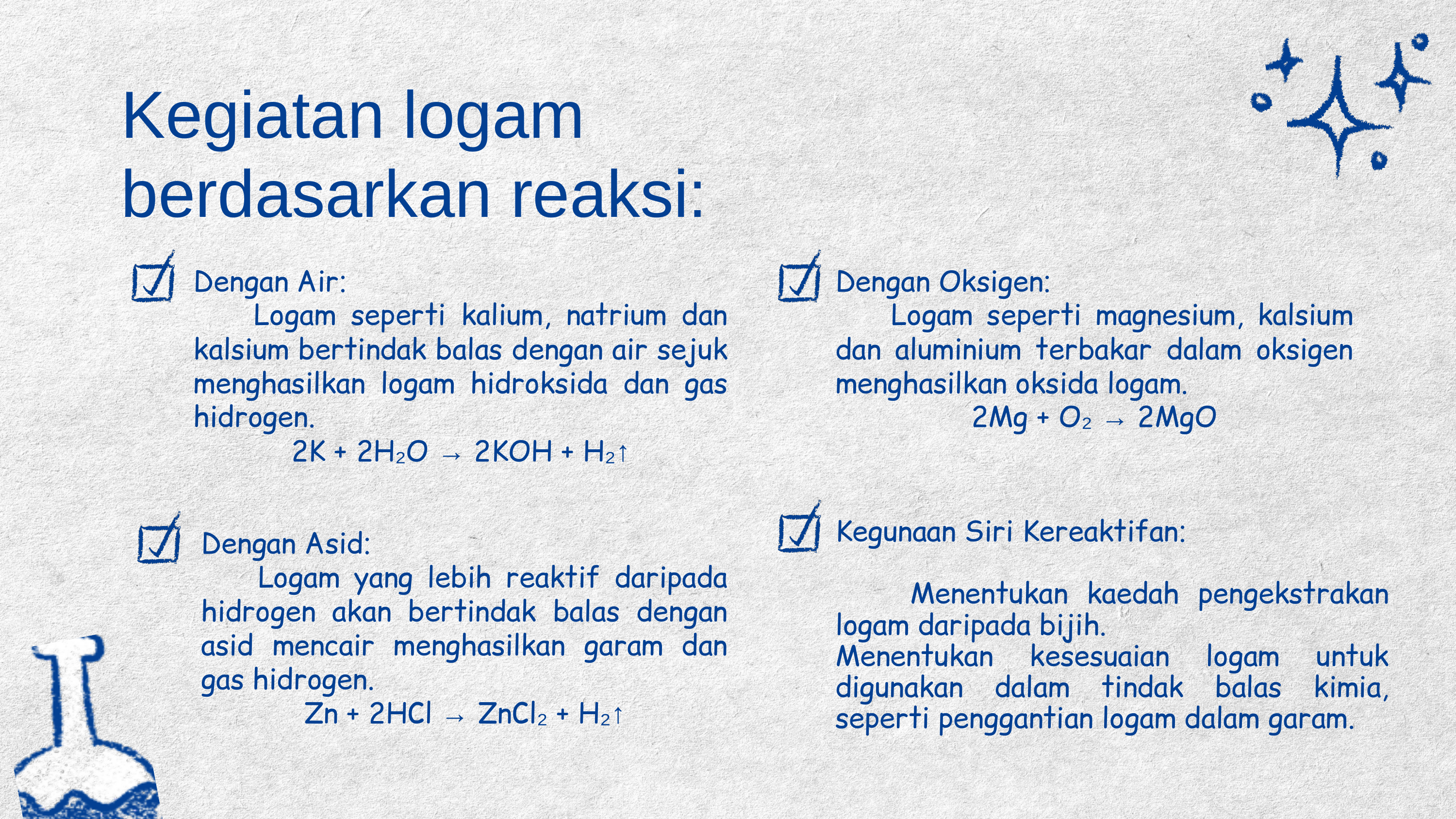

Kegiatan logam berdasarkan reaksi:

Dengan Air:
    Logam seperti kalium, natrium dan kalsium bertindak balas dengan air sejuk menghasilkan logam hidroksida dan gas hidrogen.
2K + 2H₂O → 2KOH + H₂↑
Dengan Oksigen:
    Logam seperti magnesium, kalsium dan aluminium terbakar dalam oksigen menghasilkan oksida logam.
2Mg + O₂ → 2MgO

Kegunaan Siri Kereaktifan:

    Menentukan kaedah pengekstrakan logam daripada bijih.
Menentukan kesesuaian logam untuk digunakan dalam tindak balas kimia, seperti penggantian logam dalam garam.
Dengan Asid:
    Logam yang lebih reaktif daripada hidrogen akan bertindak balas dengan asid mencair menghasilkan garam dan gas hidrogen.
Zn + 2HCl → ZnCl₂ + H₂↑